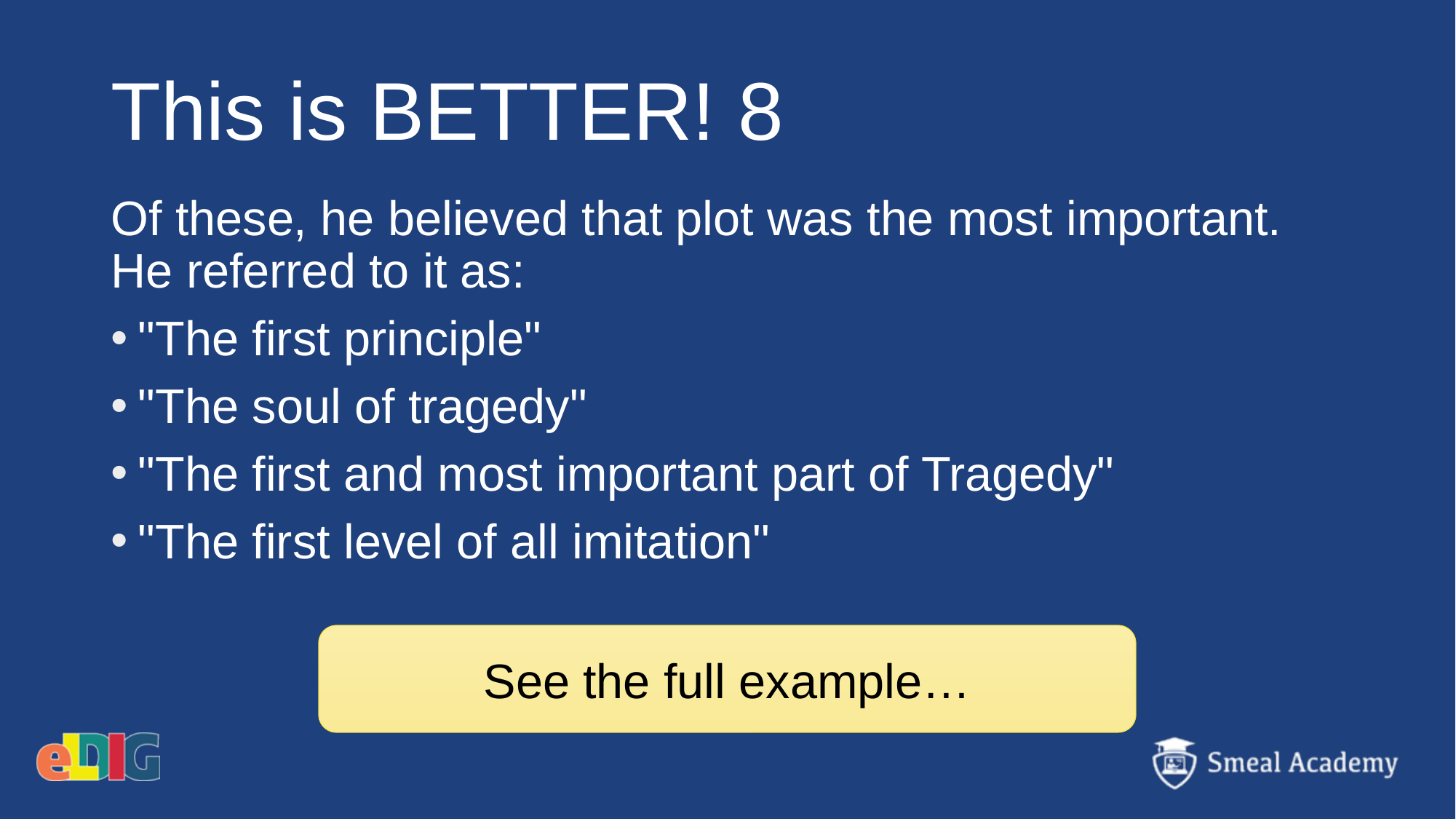

# This is BETTER! 8
Of these, he believed that plot was the most important. He referred to it as:
"The first principle"
"The soul of tragedy"
"The first and most important part of Tragedy"
"The first level of all imitation"
See the full example…